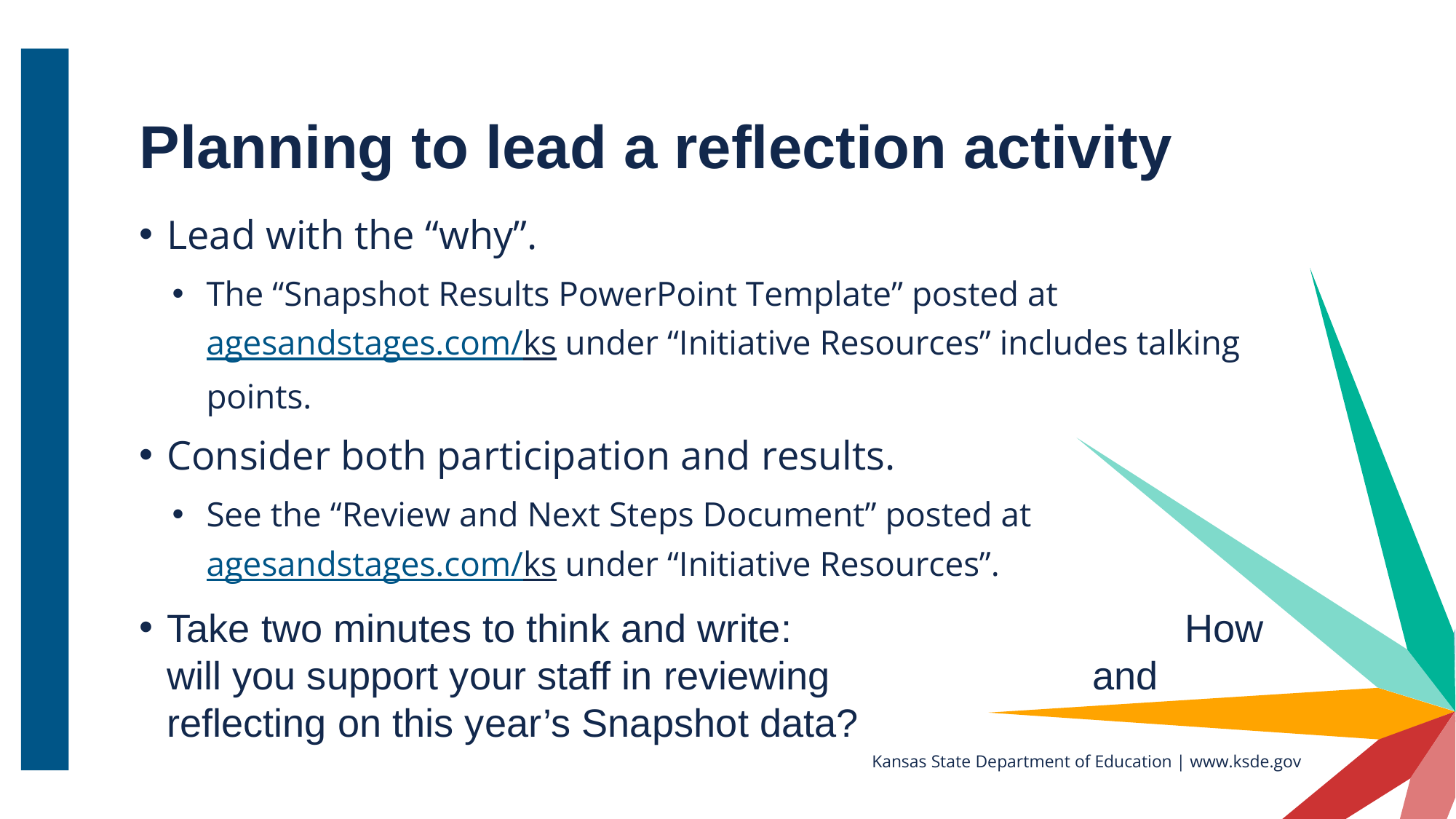

# Planning to lead a reflection activity
Lead with the “why”.
The “Snapshot Results PowerPoint Template” posted at agesandstages.com/ks under “Initiative Resources” includes talking points.
Consider both participation and results.
See the “Review and Next Steps Document” posted at agesandstages.com/ks under “Initiative Resources”.
Take two minutes to think and write:                                    How will you support your staff in reviewing                        and reflecting on this year’s Snapshot data?